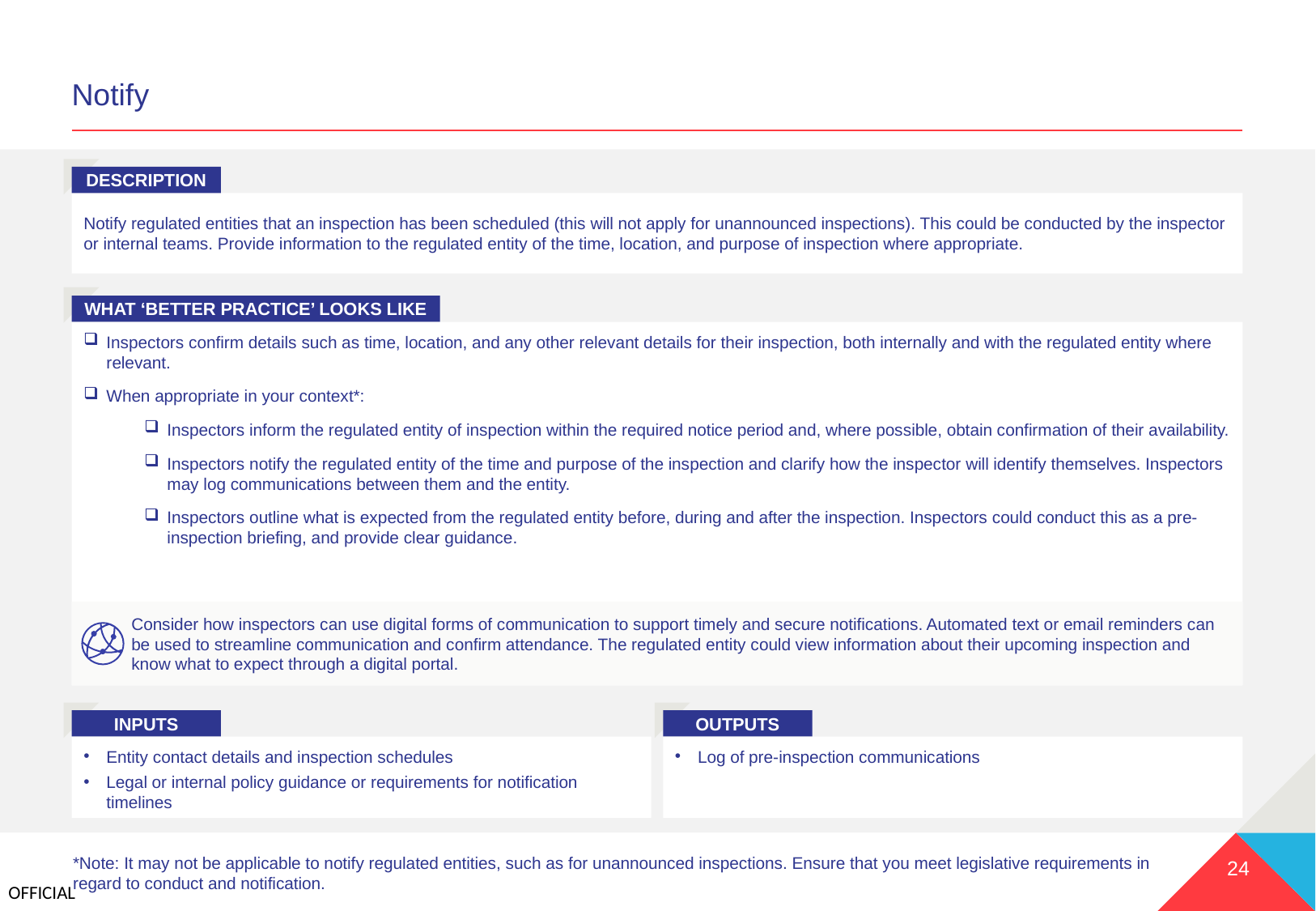

# Notify

DESCRIPTION
Notify regulated entities that an inspection has been scheduled (this will not apply for unannounced inspections). This could be conducted by the inspector or internal teams. Provide information to the regulated entity of the time, location, and purpose of inspection where appropriate.

WHAT ‘BETTER PRACTICE’ LOOKS LIKE
Inspectors confirm details such as time, location, and any other relevant details for their inspection, both internally and with the regulated entity where relevant.
When appropriate in your context*:
Inspectors inform the regulated entity of inspection within the required notice period and, where possible, obtain confirmation of their availability.
Inspectors notify the regulated entity of the time and purpose of the inspection and clarify how the inspector will identify themselves. Inspectors may log communications between them and the entity.
Inspectors outline what is expected from the regulated entity before, during and after the inspection. Inspectors could conduct this as a pre-inspection briefing, and provide clear guidance.
Consider how inspectors can use digital forms of communication to support timely and secure notifications. Automated text or email reminders can be used to streamline communication and confirm attendance. The regulated entity could view information about their upcoming inspection and know what to expect through a digital portal.

INPUTS
OUTPUTS
Entity contact details and inspection schedules
Legal or internal policy guidance or requirements for notification timelines
Log of pre-inspection communications
*Note: It may not be applicable to notify regulated entities, such as for unannounced inspections. Ensure that you meet legislative requirements in regard to conduct and notification.